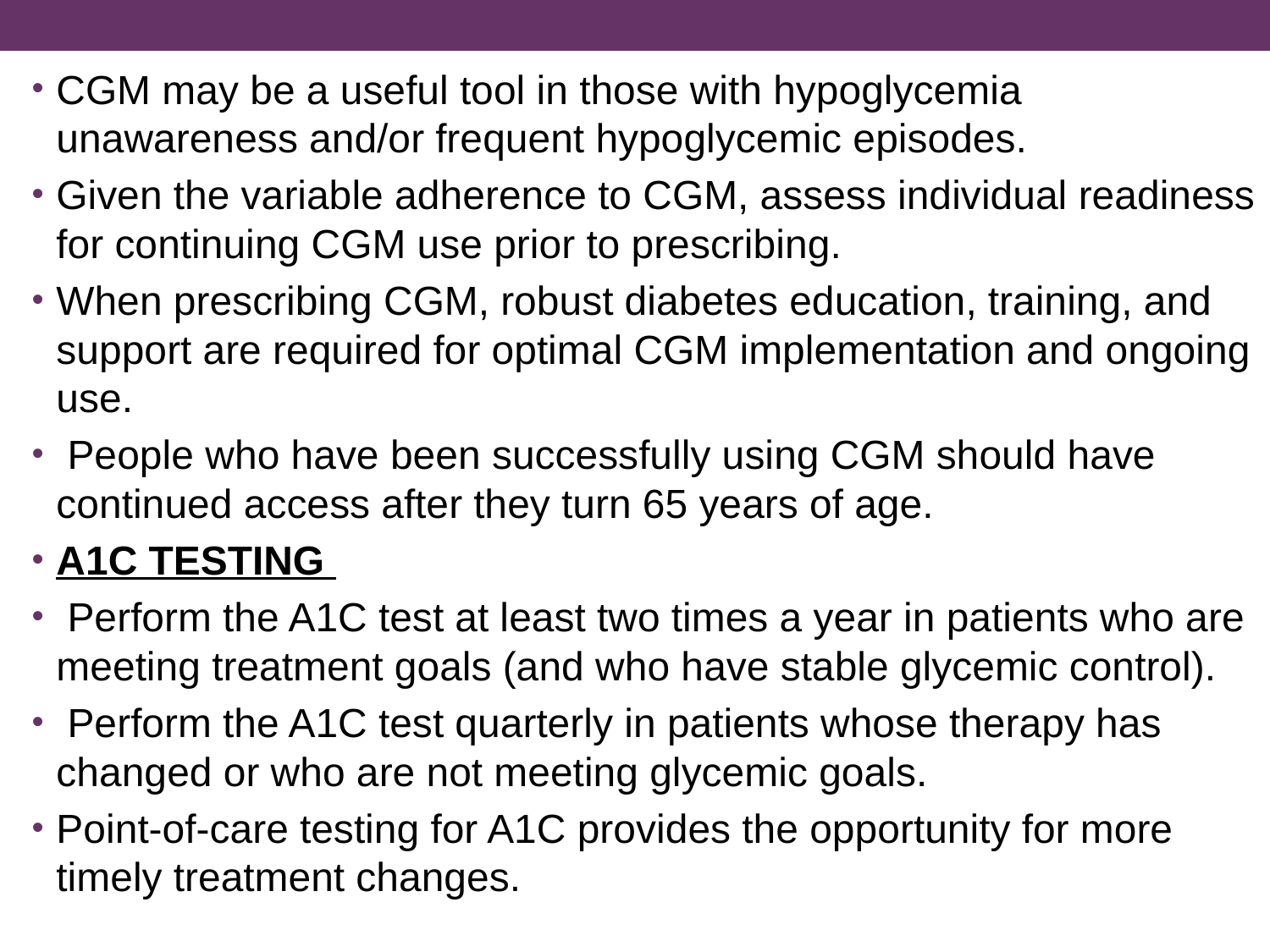

CGM may be a useful tool in those with hypoglycemia unawareness and/or frequent hypoglycemic episodes.
Given the variable adherence to CGM, assess individual readiness for continuing CGM use prior to prescribing.
When prescribing CGM, robust diabetes education, training, and support are required for optimal CGM implementation and ongoing use.
 People who have been successfully using CGM should have continued access after they turn 65 years of age.
A1C TESTING
 Perform the A1C test at least two times a year in patients who are meeting treatment goals (and who have stable glycemic control).
 Perform the A1C test quarterly in patients whose therapy has changed or who are not meeting glycemic goals.
Point-of-care testing for A1C provides the opportunity for more timely treatment changes.